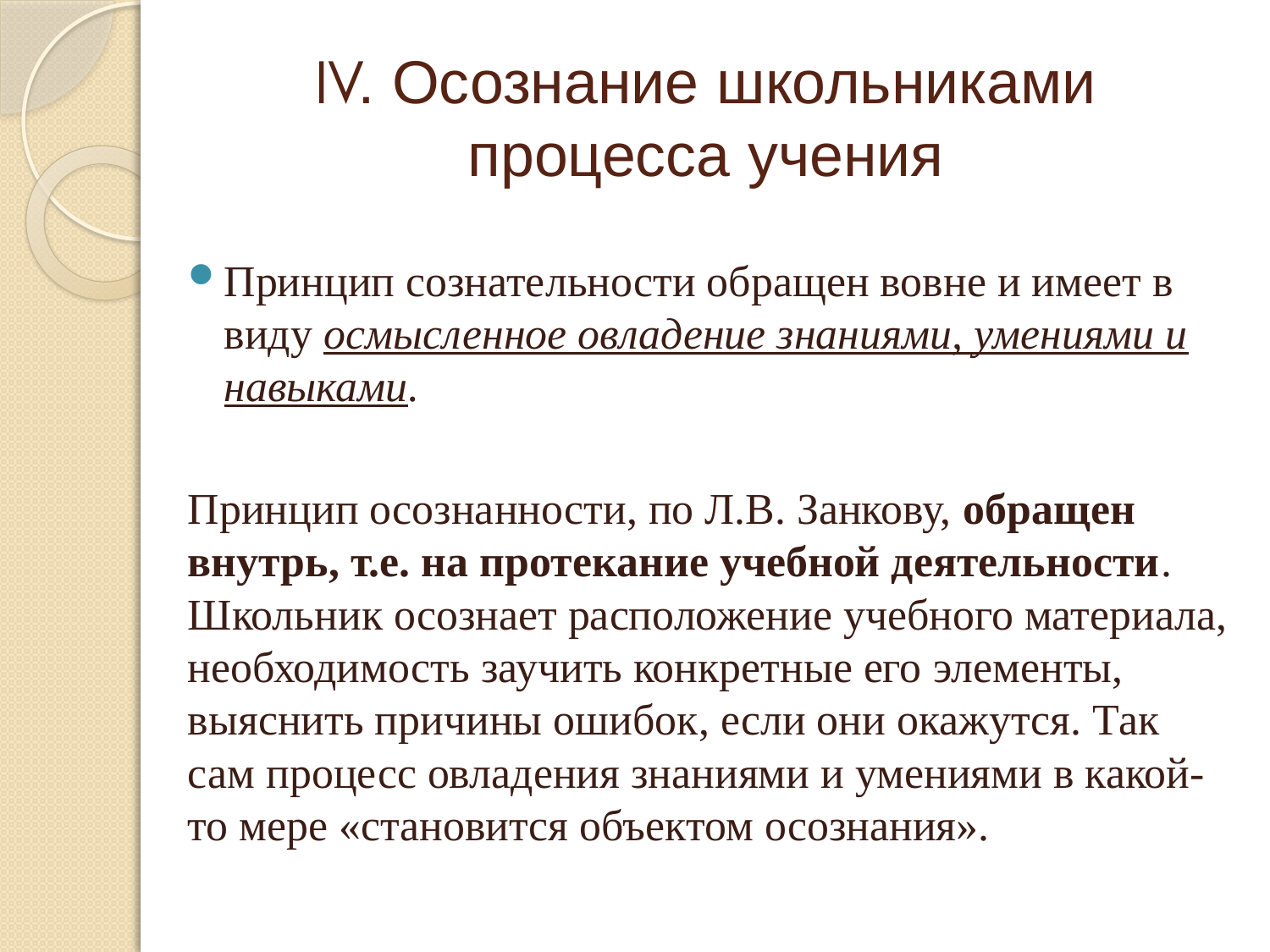

# IV. Осознание школьниками процесса учения
Принцип сознательности обращен вовне и имеет в виду осмысленное овладение знаниями, умениями и навыками.

Принцип осознанности, по Л.В. Занкову, обращен внутрь, т.е. на протекание учебной деятельности. Школьник осознает расположение учебного материала, необходимость заучить конкретные его элементы, выяснить причины ошибок, если они окажутся. Так сам процесс овладения знаниями и умениями в какой-то мере «становится объектом осознания».